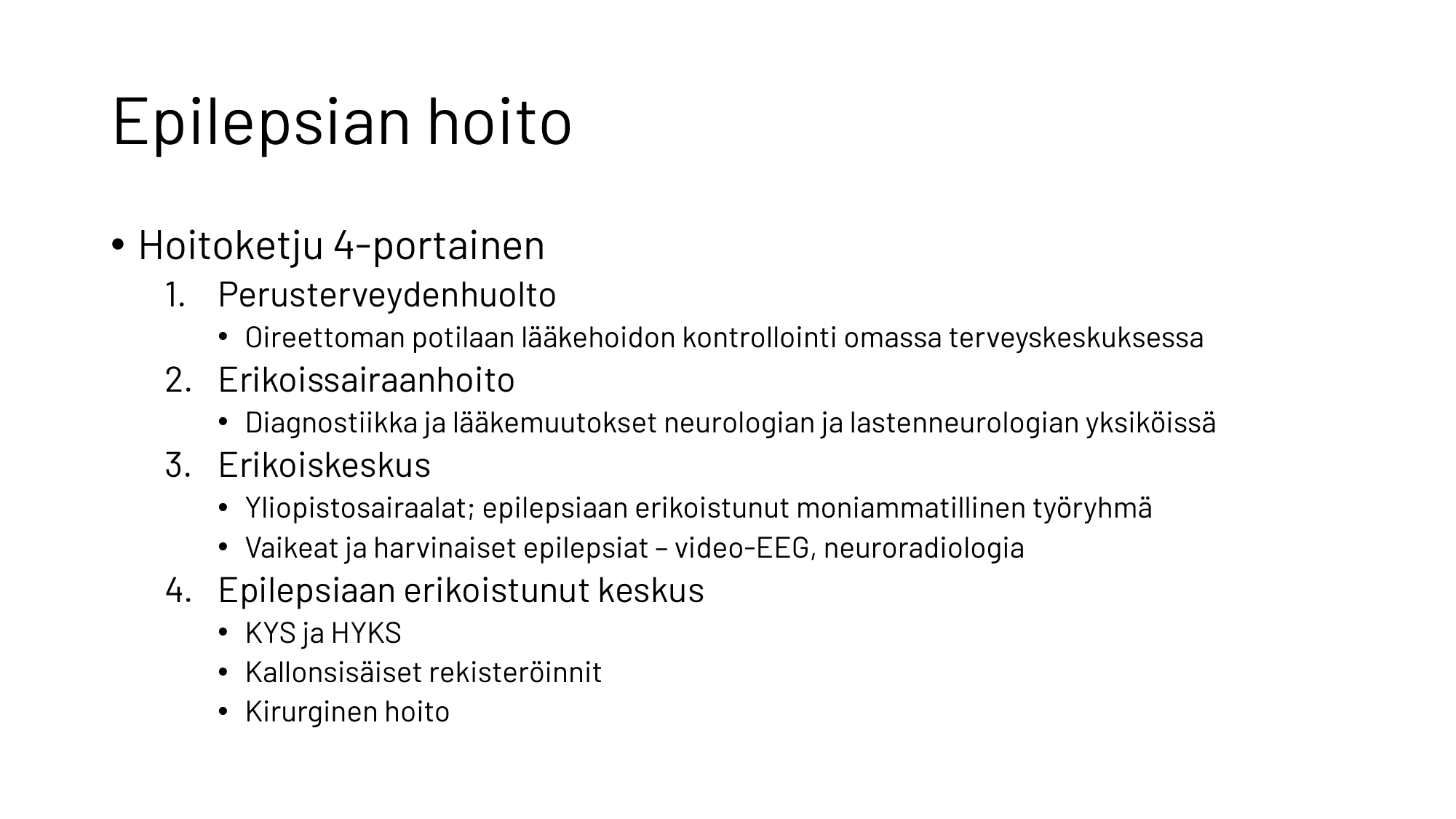

# Epilepsian hoito
Hoitoketju 4-portainen
Perusterveydenhuolto
Oireettoman potilaan lääkehoidon kontrollointi omassa terveyskeskuksessa
Erikoissairaanhoito
Diagnostiikka ja lääkemuutokset neurologian ja lastenneurologian yksiköissä
Erikoiskeskus
Yliopistosairaalat; epilepsiaan erikoistunut moniammatillinen työryhmä
Vaikeat ja harvinaiset epilepsiat – video-EEG, neuroradiologia
Epilepsiaan erikoistunut keskus
KYS ja HYKS
Kallonsisäiset rekisteröinnit
Kirurginen hoito